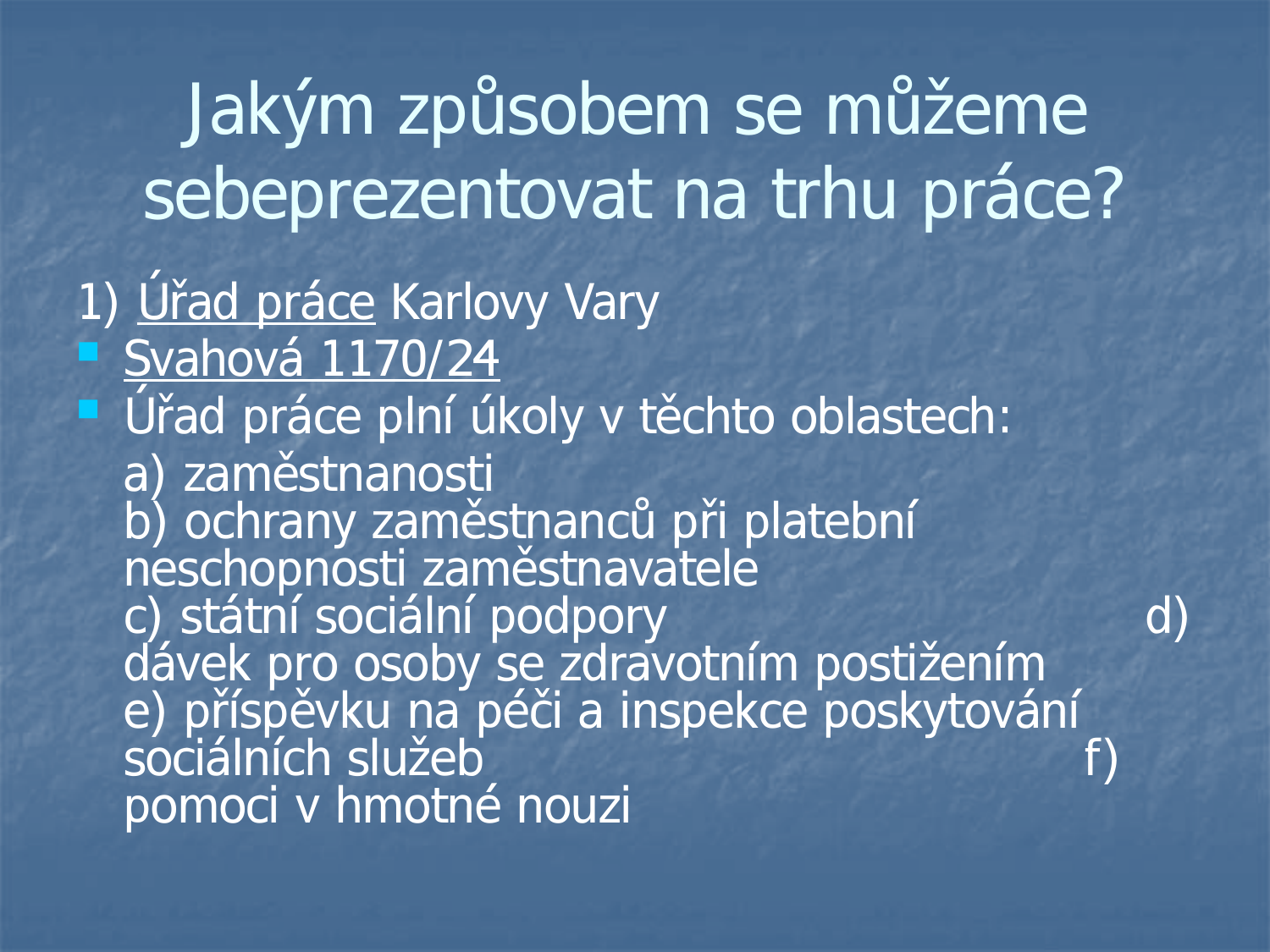

# Jakým způsobem se můžeme sebeprezentovat na trhu práce?
1) Úřad práce Karlovy Vary
Svahová 1170/24
Úřad práce plní úkoly v těchto oblastech:
	a) zaměstnanosti  
b) ochrany zaměstnanců při platební 	neschopnosti zaměstnavatele
c) státní sociální podpory                               d) dávek pro osoby se zdravotním postižením
e) příspěvku na péči a inspekce poskytování 	sociálních služeb                                       f) pomoci v hmotné nouzi